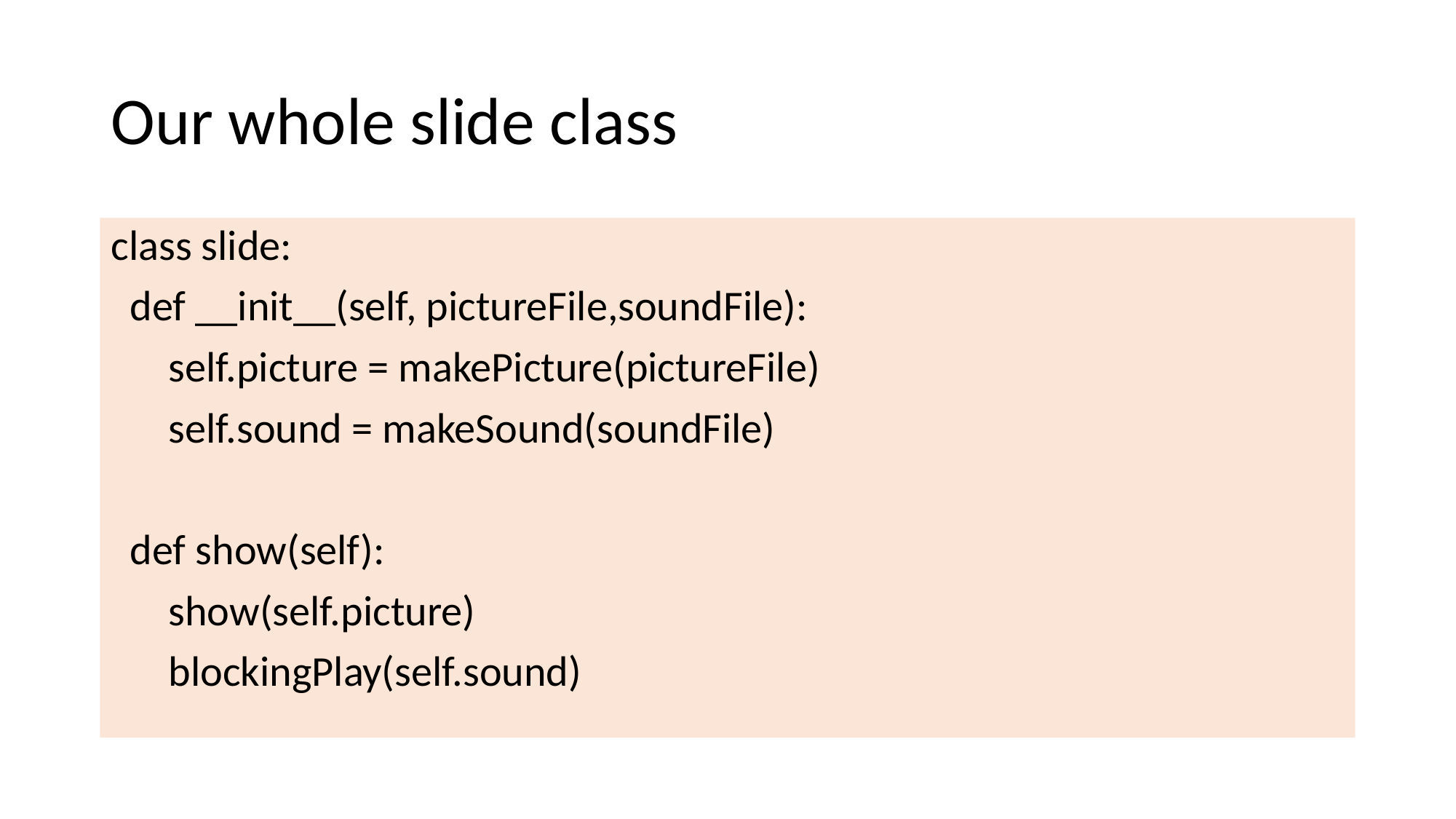

# Our whole slide class
class slide:
  def __init__(self, pictureFile,soundFile):
      self.picture = makePicture(pictureFile)
      self.sound = makeSound(soundFile)

  def show(self):
      show(self.picture)
      blockingPlay(self.sound)